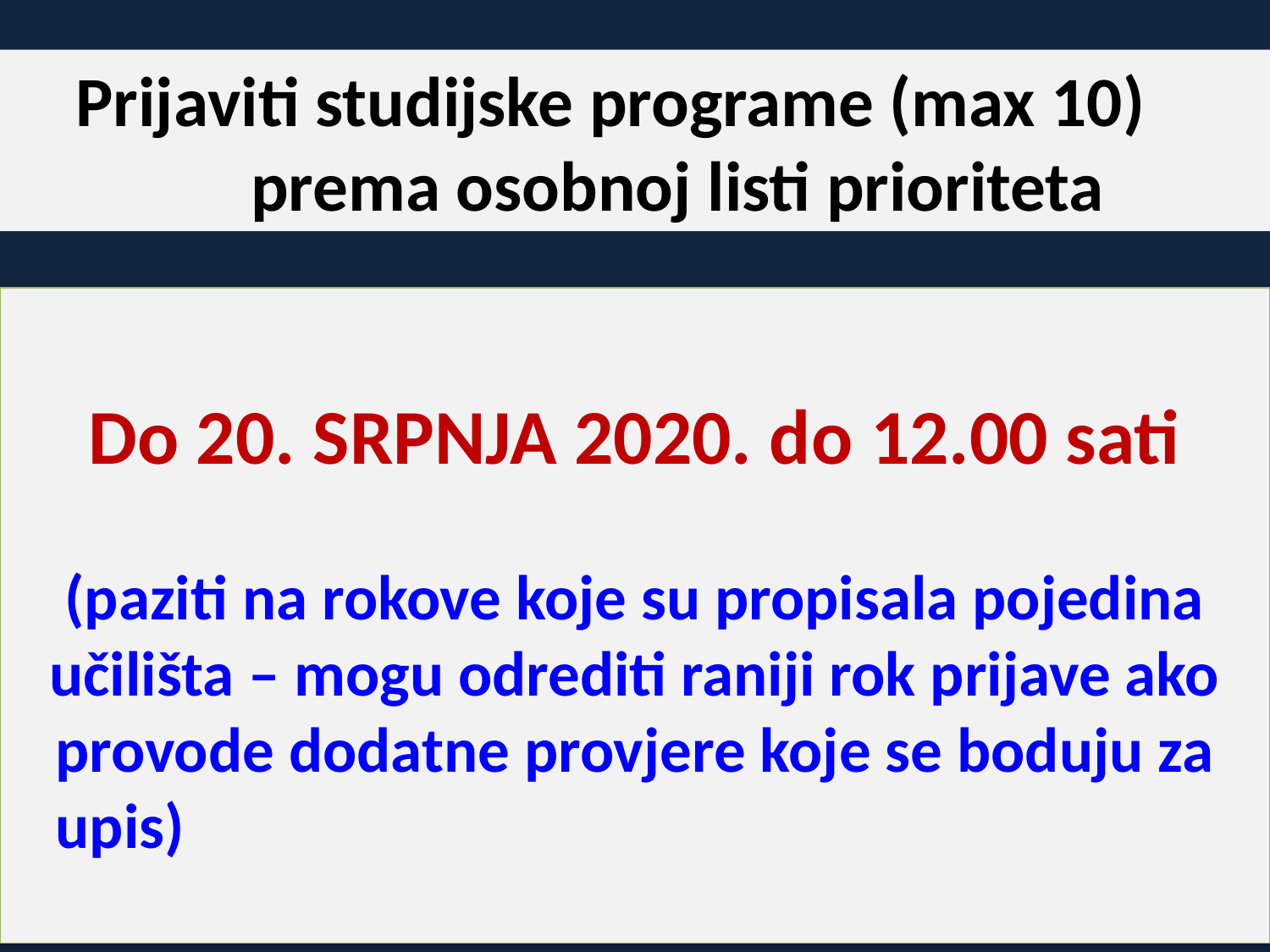

Prijaviti studijske programe (max 10)
               prema osobnoj listi prioriteta

Do 20. SRPNJA 2020. do 12.00 sati

(paziti na rokove koje su propisala pojedina učilišta – mogu odrediti raniji rok prijave ako provode dodatne provjere koje se boduju za
   upis)